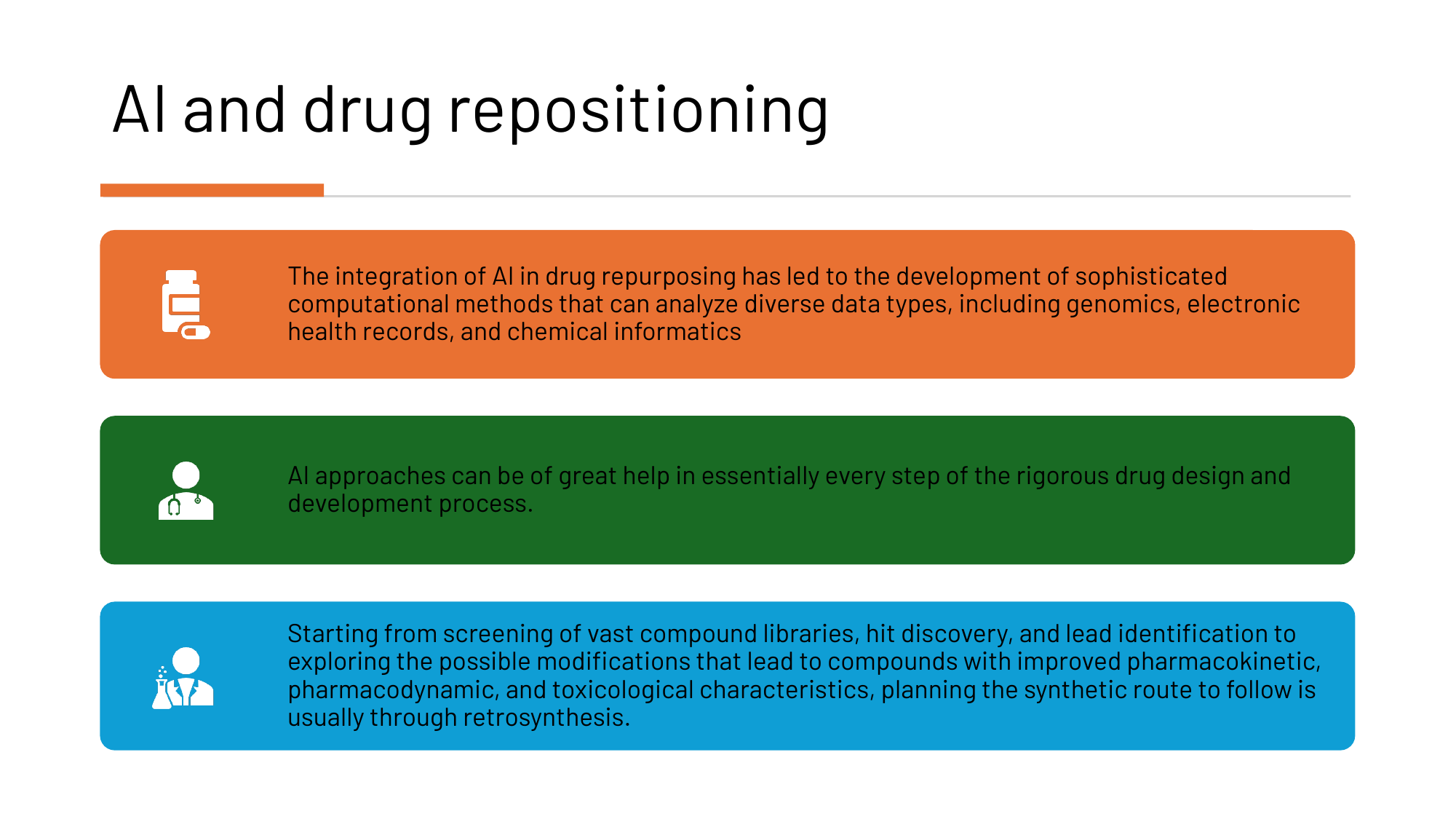

# AI and drug repositioning

The integration of AI in drug repurposing has led to the development of sophisticated computational methods that can analyze diverse data types, including genomics, electronic health records, and chemical informatics
AI approaches can be of great help in essentially every step of the rigorous drug design and development process.
Starting from screening of vast compound libraries, hit discovery, and lead identification to exploring the possible modifications that lead to compounds with improved pharmacokinetic, pharmacodynamic, and toxicological characteristics, planning the synthetic route to follow is usually through retrosynthesis.